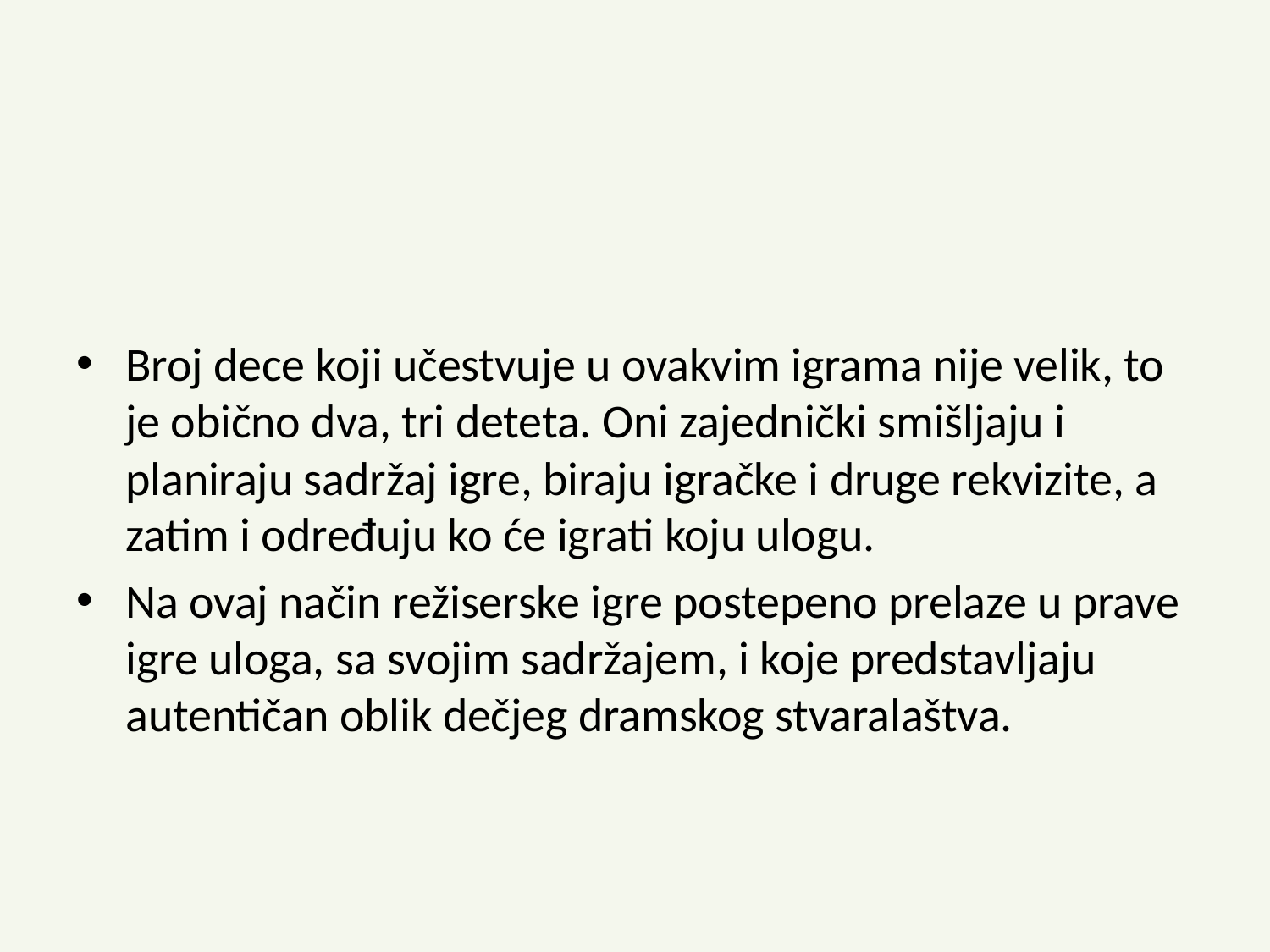

#

Broj dece koji učestvuje u ovakvim igrama nije velik, to je obično dva, tri deteta. Oni zajednički smišljaju i planiraju sadržaj igre, biraju igračke i druge rekvizite, a zatim i određuju ko će igrati koju ulogu.
Na ovaj način režiserske igre postepeno prelaze u prave igre uloga, sa svojim sadržajem, i koje predstavljaju autentičan oblik dečjeg dramskog stvaralaštva.